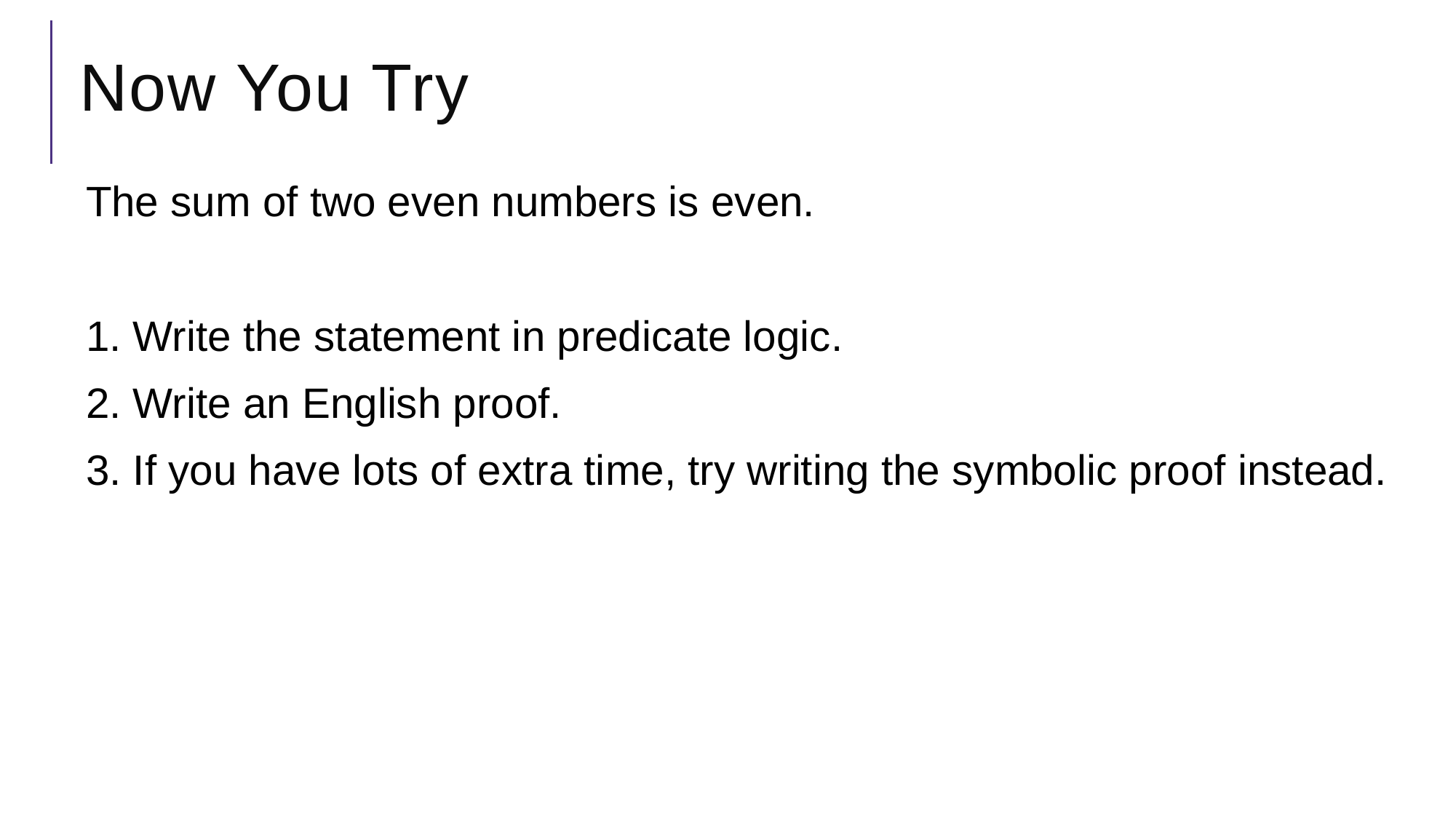

# Now You Try
The sum of two even numbers is even.

1. Write the statement in predicate logic.
2. Write an English proof.
3. If you have lots of extra time, try writing the symbolic proof instead.